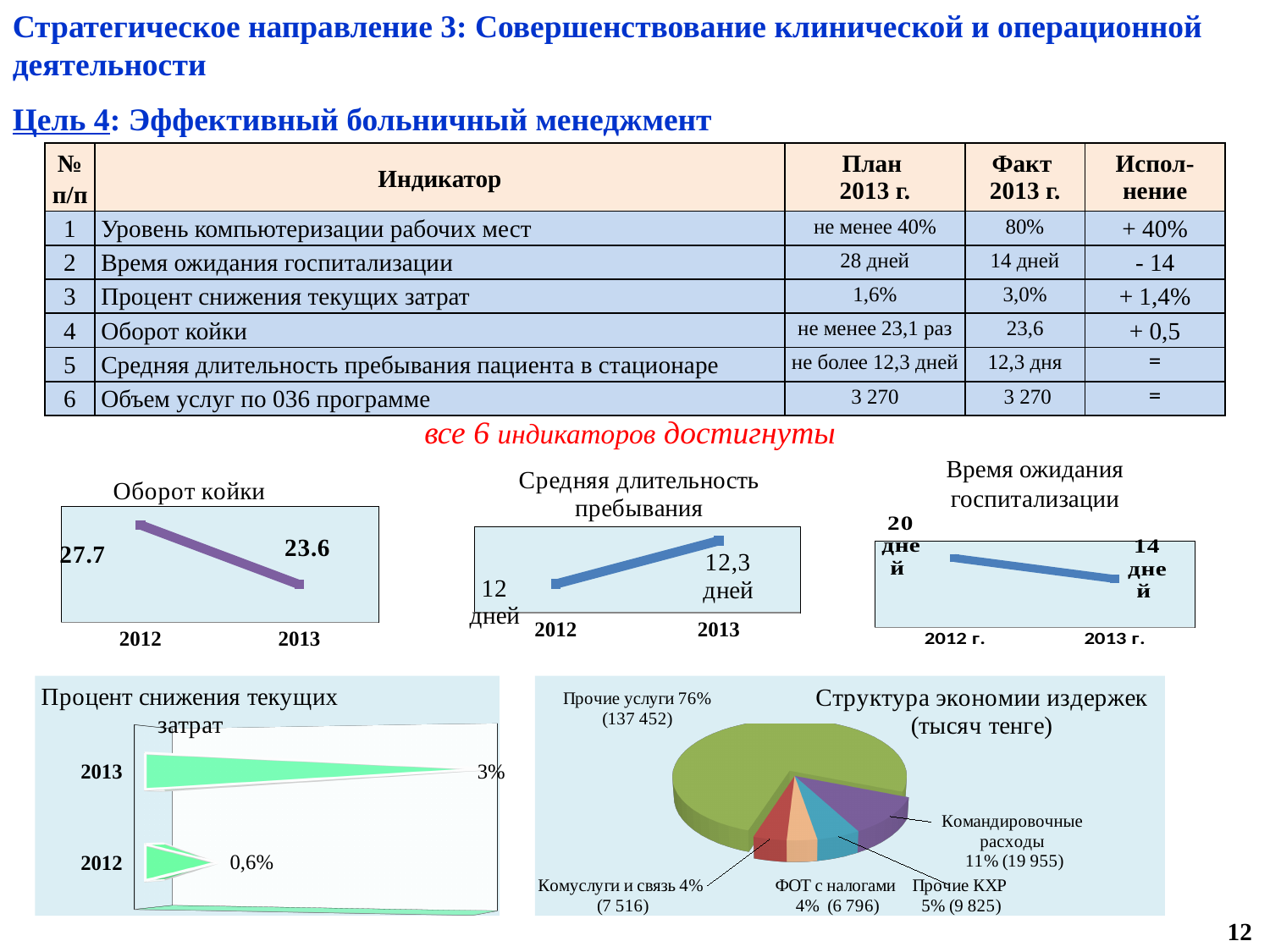

Стратегическое направление 3: Совершенствование клинической и операционной деятельности

Цель 4: Эффективный больничный менеджмент
| № п/п | Индикатор | План 2013 г. | Факт 2013 г. | Испол-нение |
| --- | --- | --- | --- | --- |
| 1 | Уровень компьютеризации рабочих мест | не менее 40% | 80% | + 40% |
| 2 | Время ожидания госпитализации | 28 дней | 14 дней | - 14 |
| 3 | Процент снижения текущих затрат | 1,6% | 3,0% | + 1,4% |
| 4 | Оборот койки | не менее 23,1 раз | 23,6 | + 0,5 |
| 5 | Средняя длительность пребывания пациента в стационаре | не более 12,3 дней | 12,3 дня | = |
| 6 | Объем услуг по 036 программе | 3 270 | 3 270 | = |
все 6 индикаторов достигнуты
Время ожидания госпитализации

### Chart: Средняя длительность пребывания

| Category | СДПБ |
|---|---|
| 2012 | 12.0 |
| 2013 | 12.3 |

### Chart: Оборот койки

| Category | оборот койки |
|---|---|
| 2012 | 27.7 |
| 2013 | 23.6 |

### Chart

| Category |  |
|---|---|
| 2012 г. | 20.0 |
| 2013 г. | 14.0 |

[unsupported chart]

[unsupported chart]

12